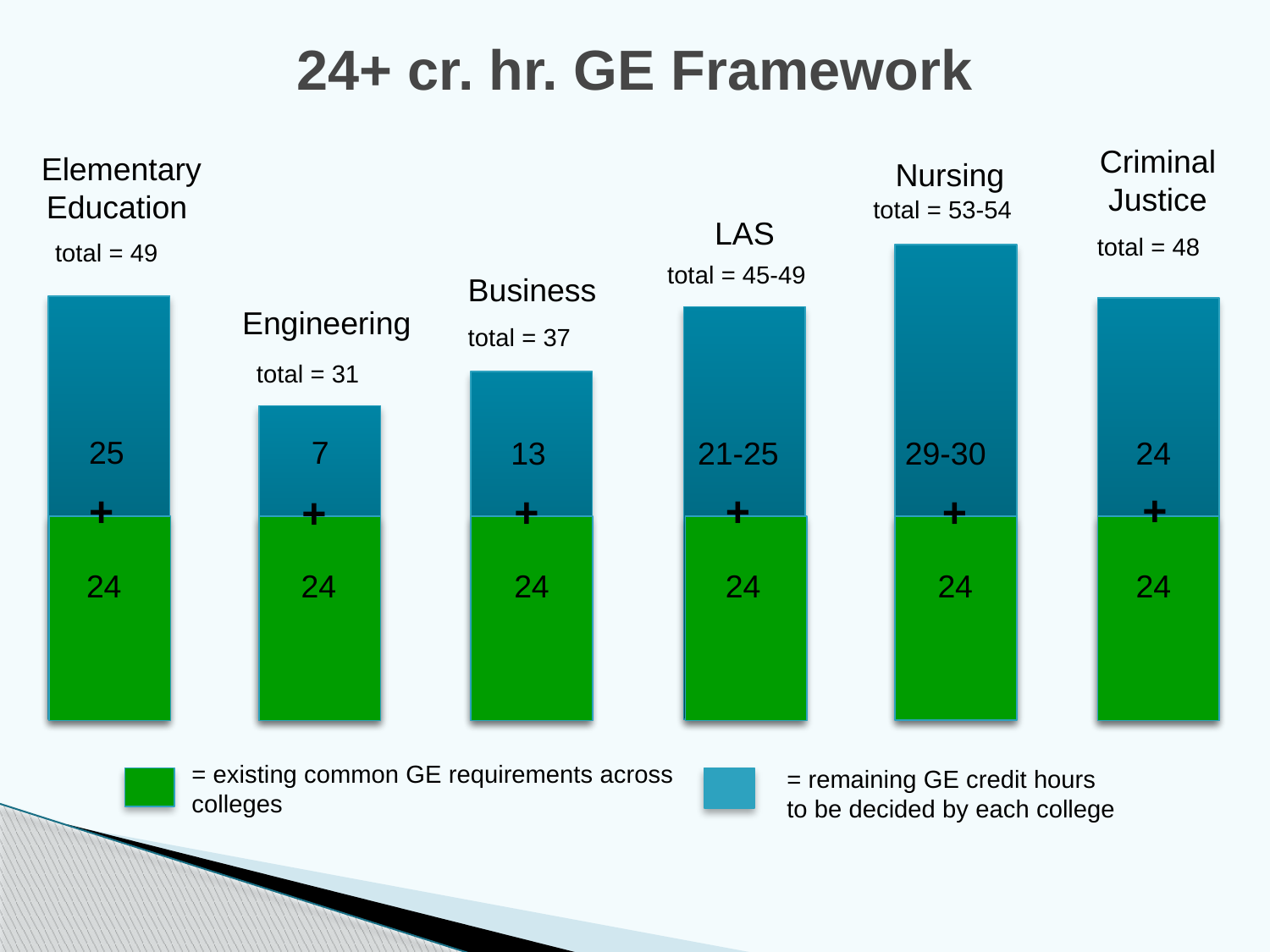

# 24+ cr. hr. GE Framework
Criminal Justice
Elementary
Education
Nursing
total = 53-54
LAS
total = 48
total = 49

total = 45-49
Business

Engineering

total = 37
total = 31

25
7
13
21-25
29-30
24
+
+
+
+
+
+

24
24
24
24
24
24
= existing common GE requirements across colleges

= remaining GE credit hours
to be decided by each college